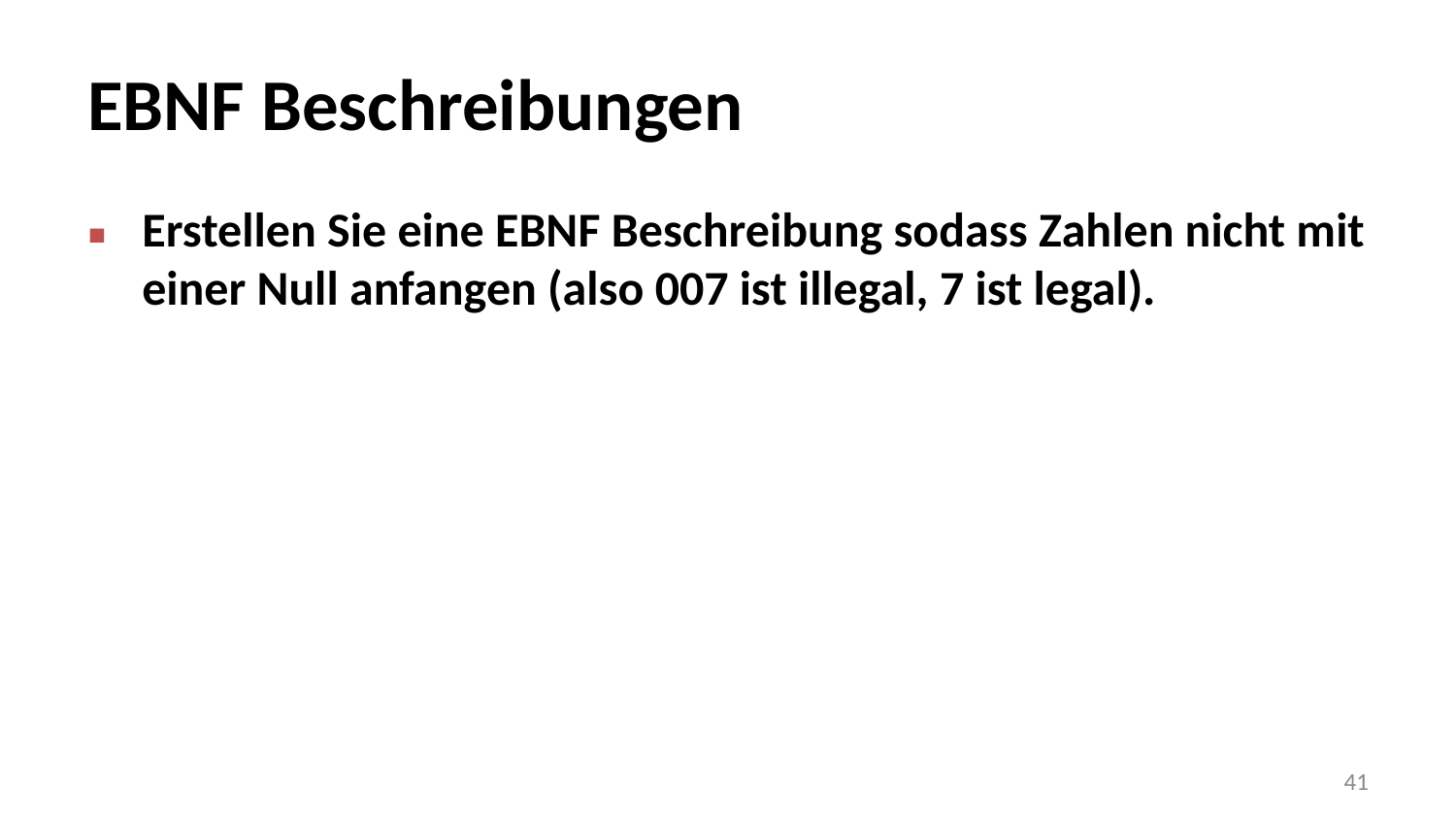

# EBNF Beschreibungen
Erstellen Sie eine EBNF Beschreibung sodass Zahlen nicht mit einer Null anfangen (also 007 ist illegal, 7 ist legal).

41